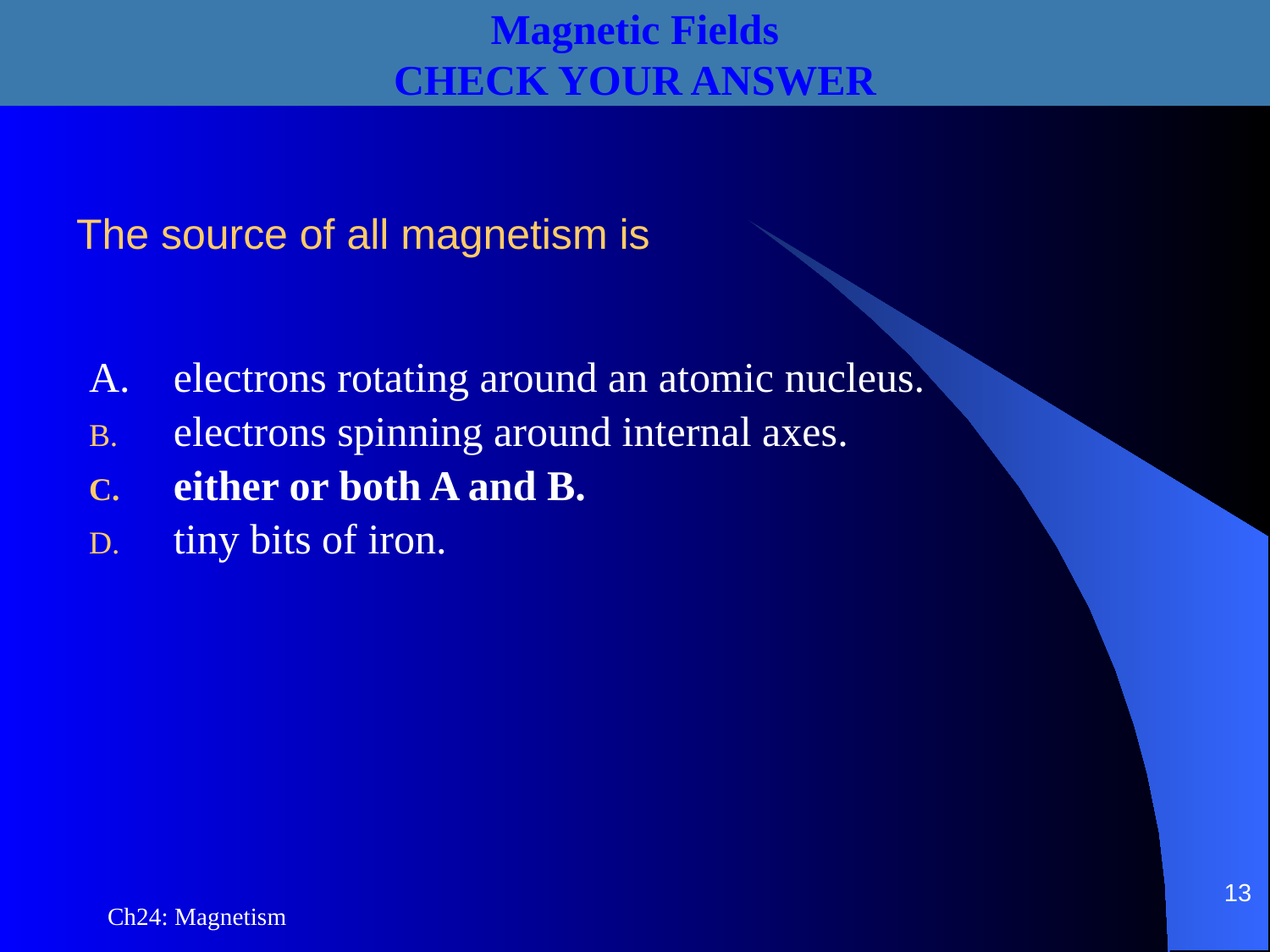

Magnetic Fields
CHECK YOUR ANSWER
# The source of all magnetism is
A.	electrons rotating around an atomic nucleus.
electrons spinning around internal axes.
either or both A and B.
tiny bits of iron.

13
Ch24: Magnetism